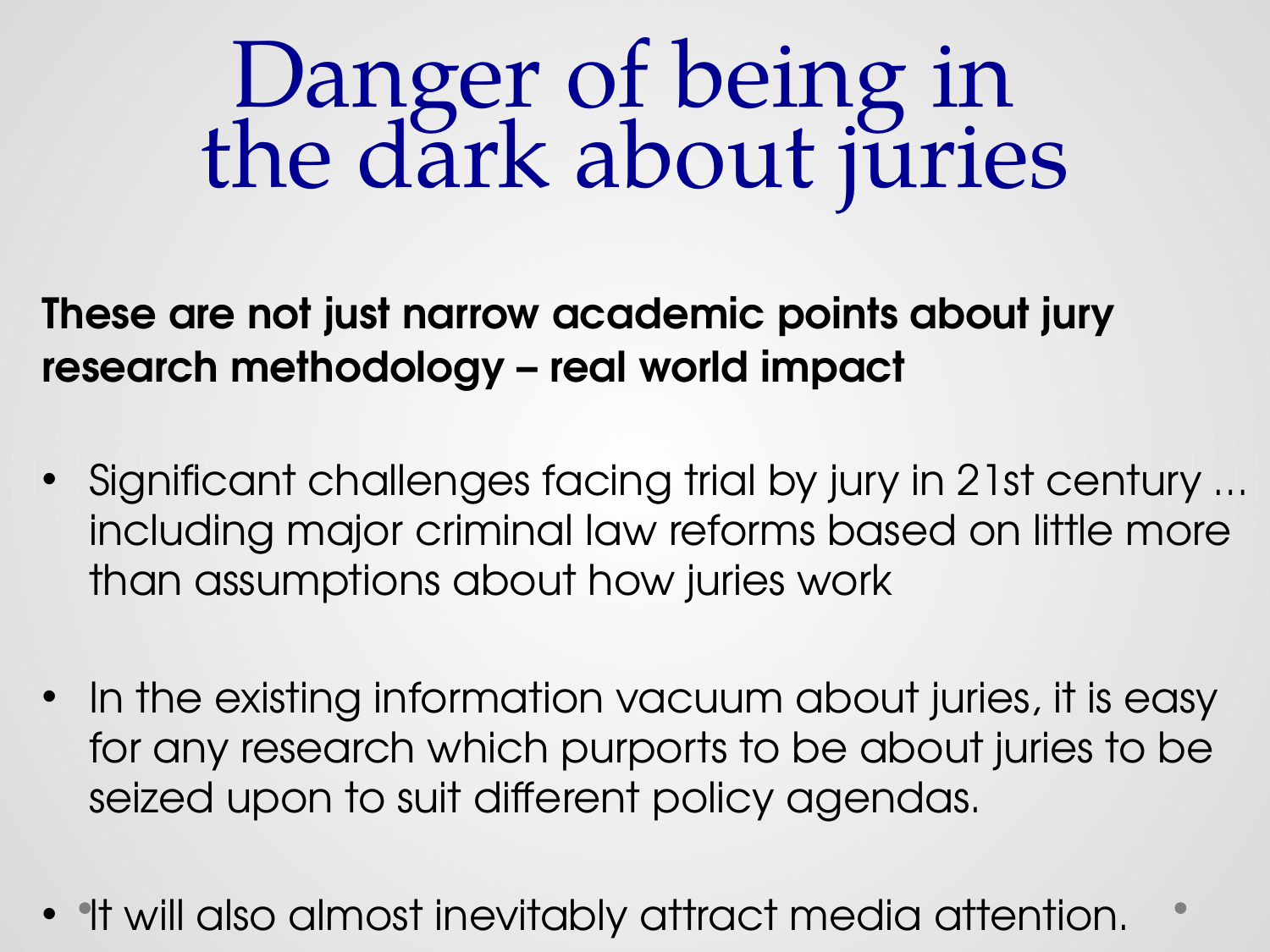

# Danger of being in the dark about juries

These are not just narrow academic points about jury
research methodology – real world impact

Significant challenges facing trial by jury in 21st century … including major criminal law reforms based on little more than assumptions about how juries work

In the existing information vacuum about juries, it is easy for any research which purports to be about juries to be seized upon to suit different policy agendas.

It will also almost inevitably attract media attention.